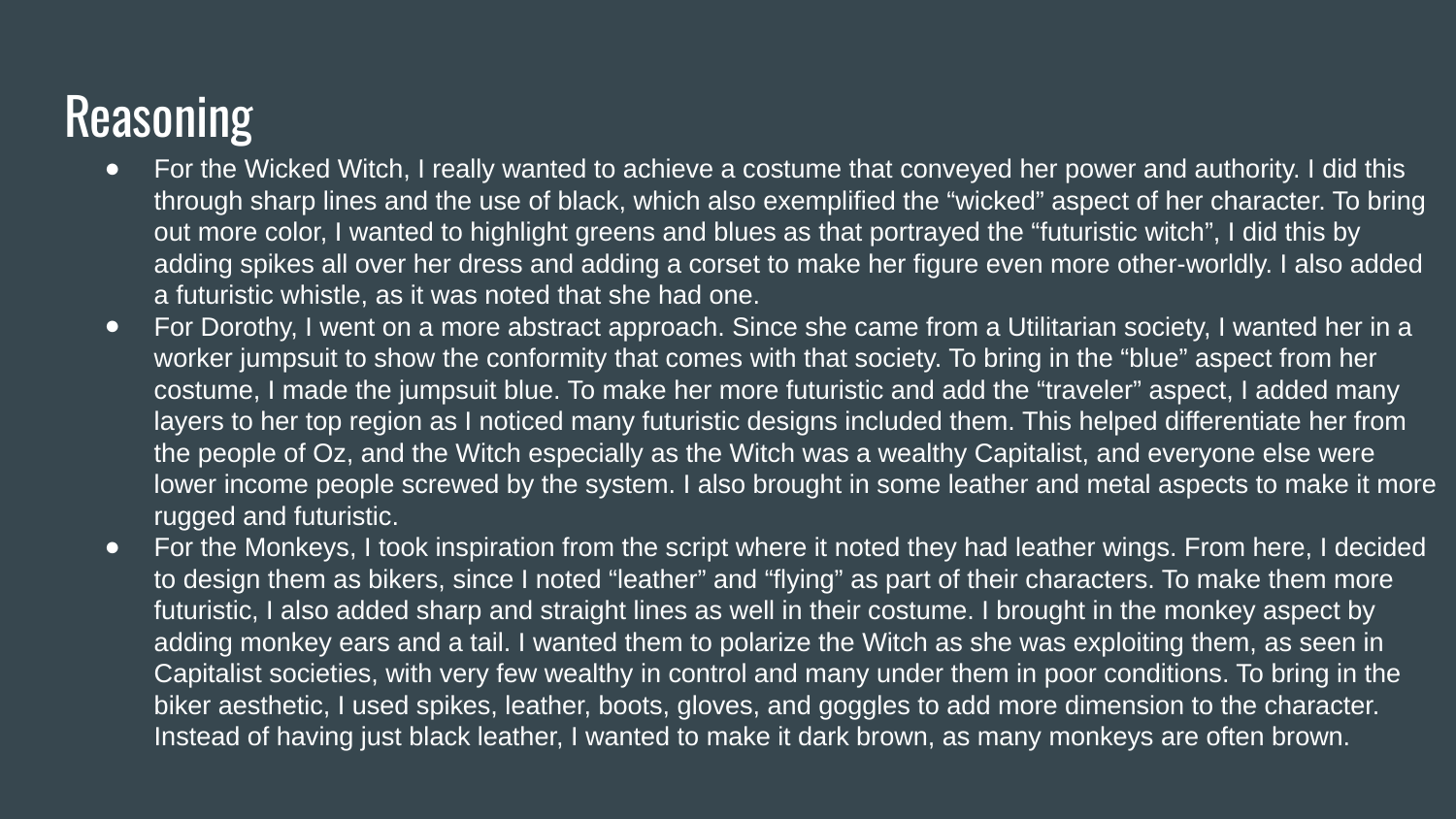

# Reasoning
For the Wicked Witch, I really wanted to achieve a costume that conveyed her power and authority. I did this through sharp lines and the use of black, which also exemplified the “wicked” aspect of her character. To bring out more color, I wanted to highlight greens and blues as that portrayed the “futuristic witch”, I did this by adding spikes all over her dress and adding a corset to make her figure even more other-worldly. I also added a futuristic whistle, as it was noted that she had one.
For Dorothy, I went on a more abstract approach. Since she came from a Utilitarian society, I wanted her in a worker jumpsuit to show the conformity that comes with that society. To bring in the “blue” aspect from her costume, I made the jumpsuit blue. To make her more futuristic and add the “traveler” aspect, I added many layers to her top region as I noticed many futuristic designs included them. This helped differentiate her from the people of Oz, and the Witch especially as the Witch was a wealthy Capitalist, and everyone else were lower income people screwed by the system. I also brought in some leather and metal aspects to make it more rugged and futuristic.
For the Monkeys, I took inspiration from the script where it noted they had leather wings. From here, I decided to design them as bikers, since I noted “leather” and “flying” as part of their characters. To make them more futuristic, I also added sharp and straight lines as well in their costume. I brought in the monkey aspect by adding monkey ears and a tail. I wanted them to polarize the Witch as she was exploiting them, as seen in Capitalist societies, with very few wealthy in control and many under them in poor conditions. To bring in the biker aesthetic, I used spikes, leather, boots, gloves, and goggles to add more dimension to the character. Instead of having just black leather, I wanted to make it dark brown, as many monkeys are often brown.